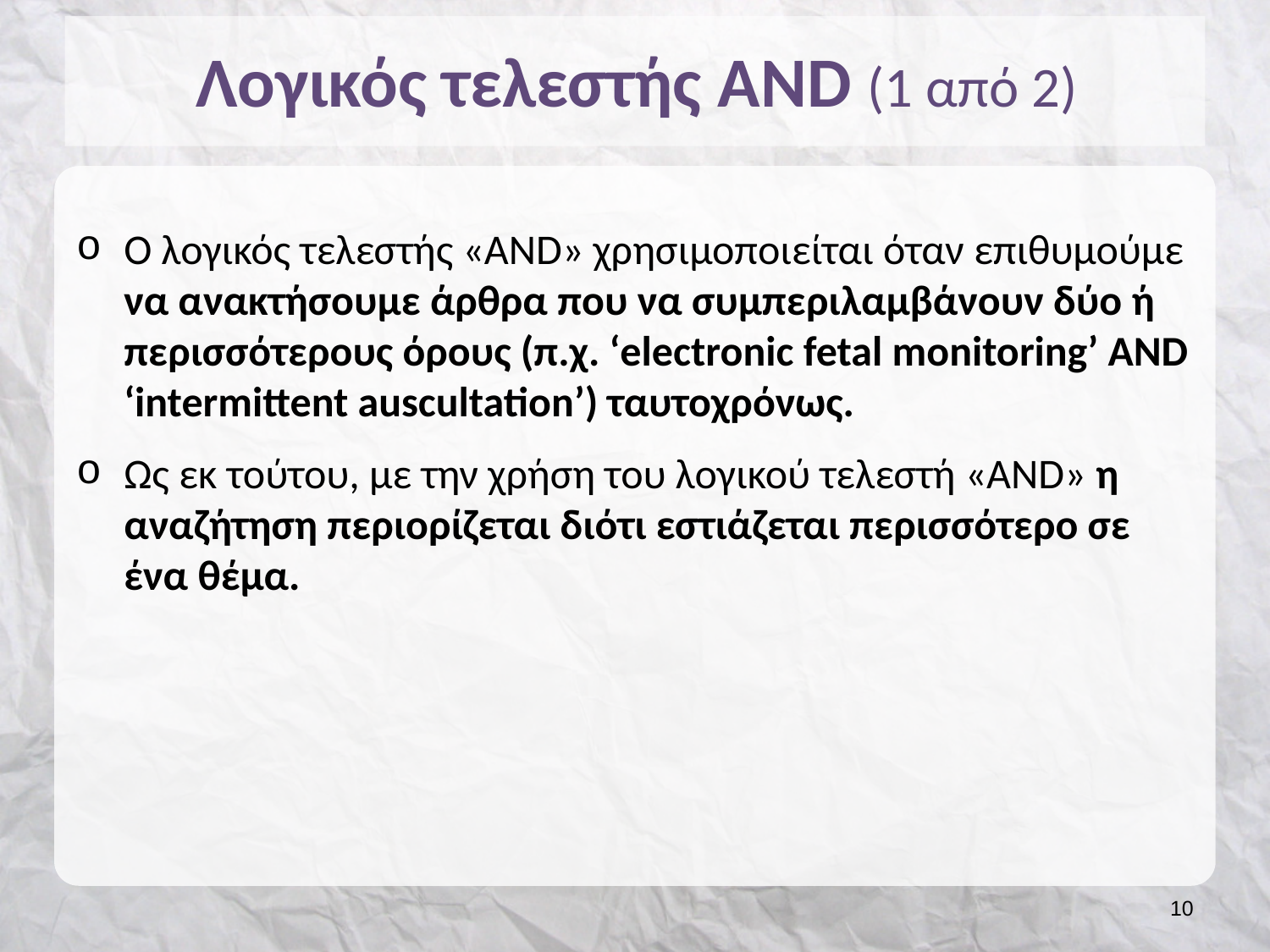

# Λογικός τελεστής AND (1 από 2)
Ο λογικός τελεστής «AND» χρησιμοποιείται όταν επιθυμούμε να ανακτήσουμε άρθρα που να συμπεριλαμβάνουν δύο ή περισσότερους όρους (π.χ. ‘electronic fetal monitoring’ AND ‘intermittent auscultation’) ταυτοχρόνως.
Ως εκ τούτου, με την χρήση του λογικού τελεστή «AND» η αναζήτηση περιορίζεται διότι εστιάζεται περισσότερο σε ένα θέμα.

10